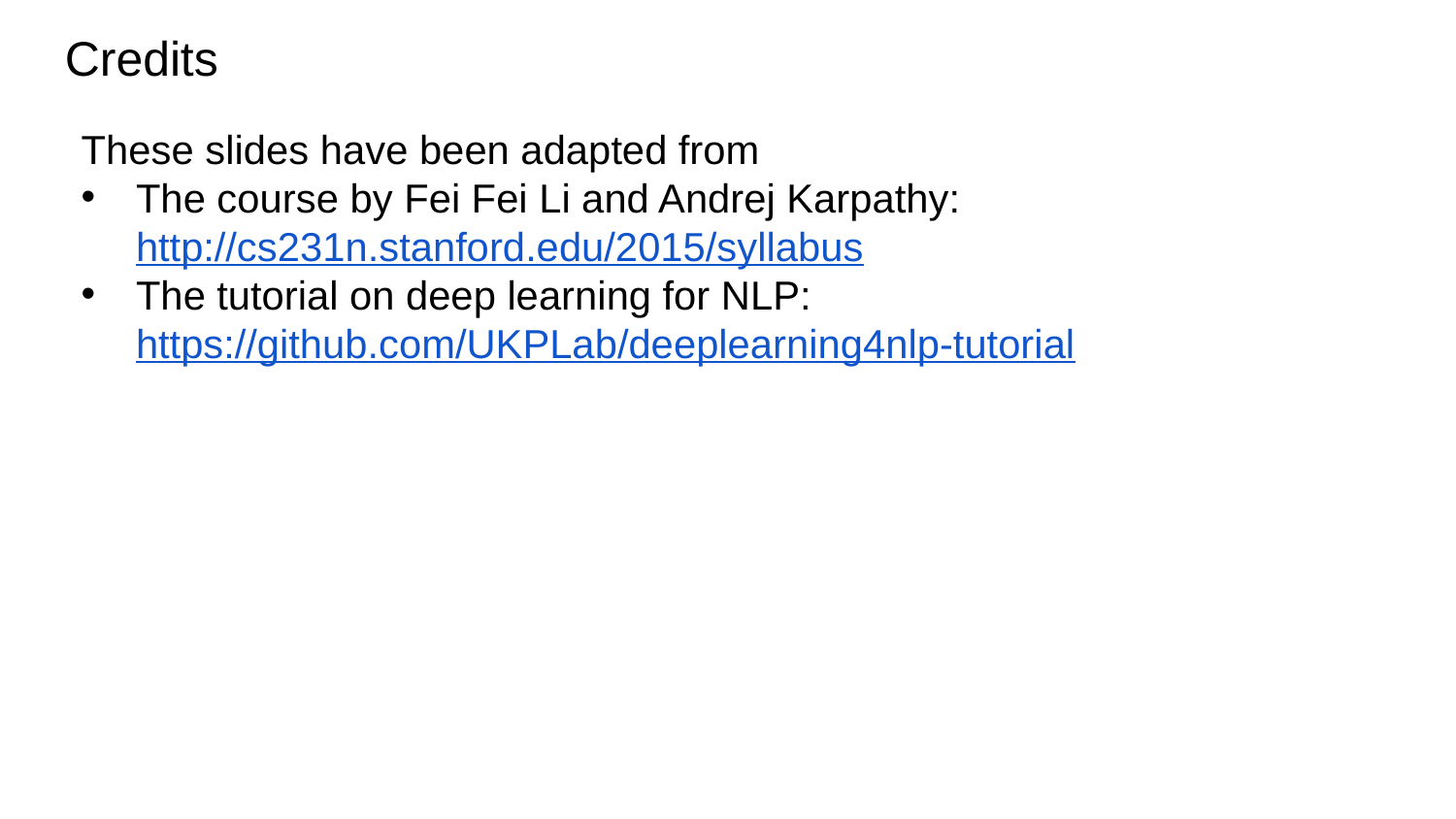

# Credits
These slides have been adapted from
The course by Fei Fei Li and Andrej Karpathy: http://cs231n.stanford.edu/2015/syllabus
The tutorial on deep learning for NLP: https://github.com/UKPLab/deeplearning4nlp-tutorial